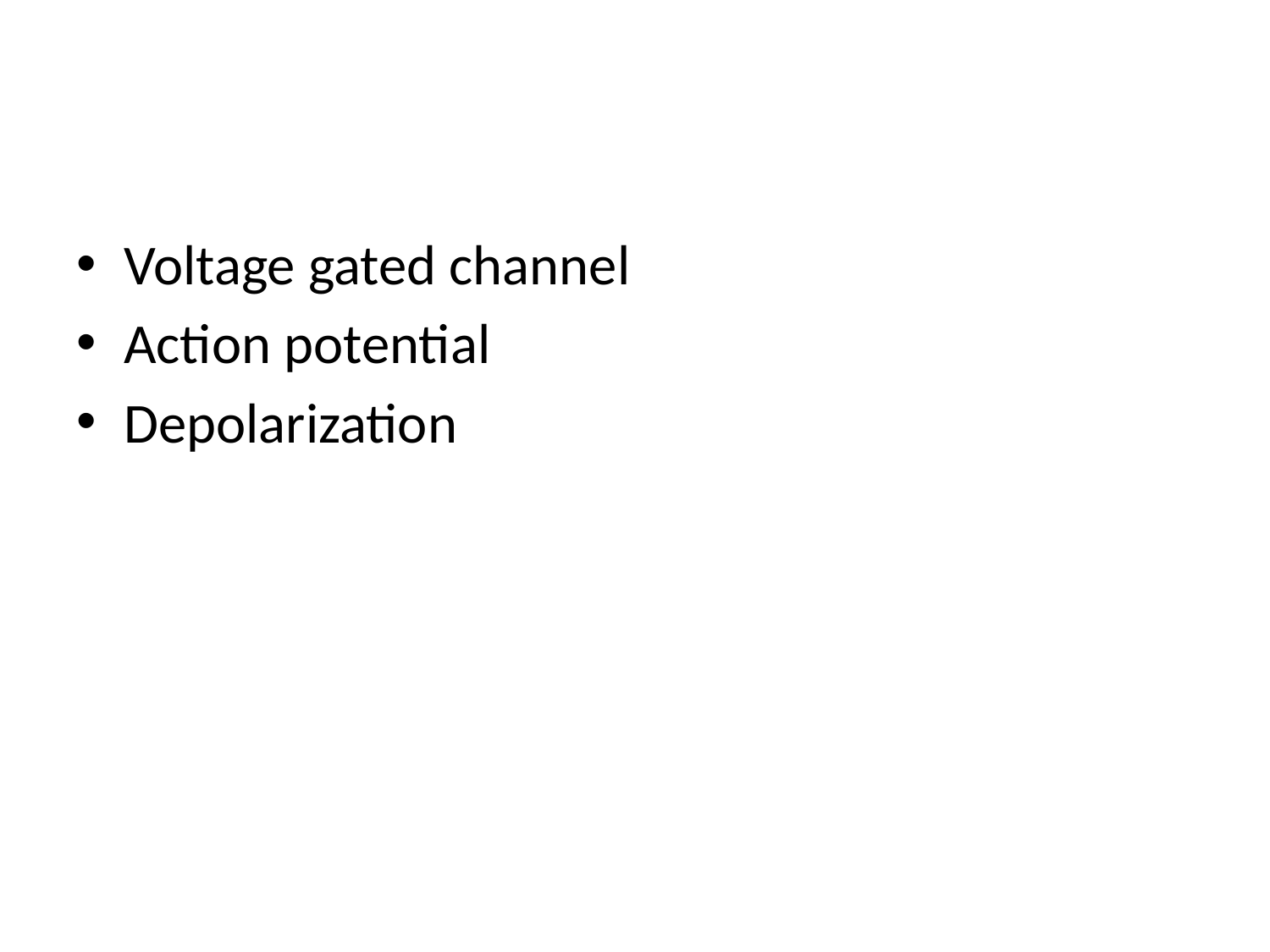

#
Voltage gated channel
Action potential
Depolarization